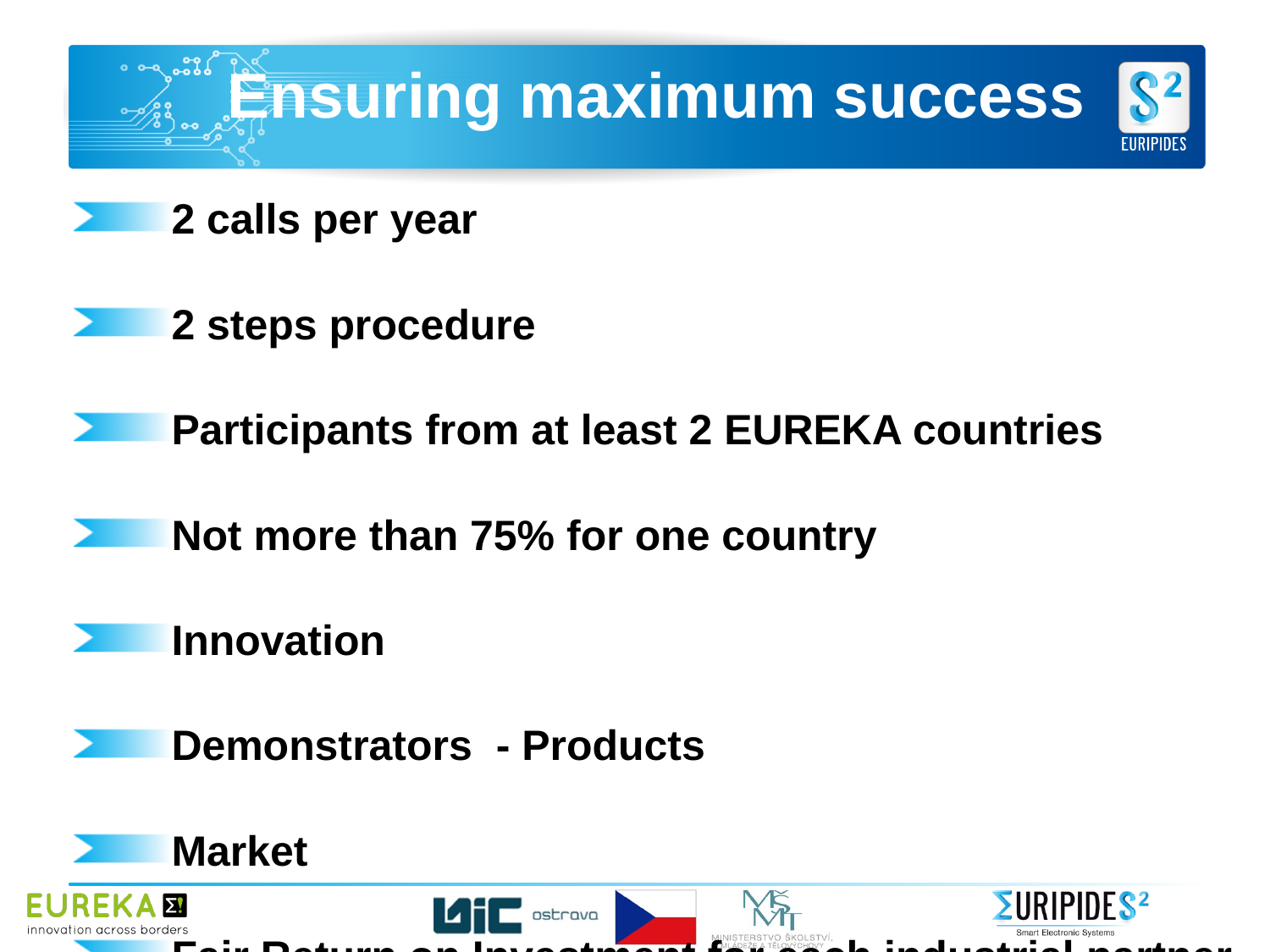

# Ensuring maximum success

2 calls per year

2 steps procedure

Participants from at least 2 EUREKA countries

Not more than 75% for one country

Innovation

Demonstrators  - Products

Market

Fair Return on Investment for each industrial partner
14